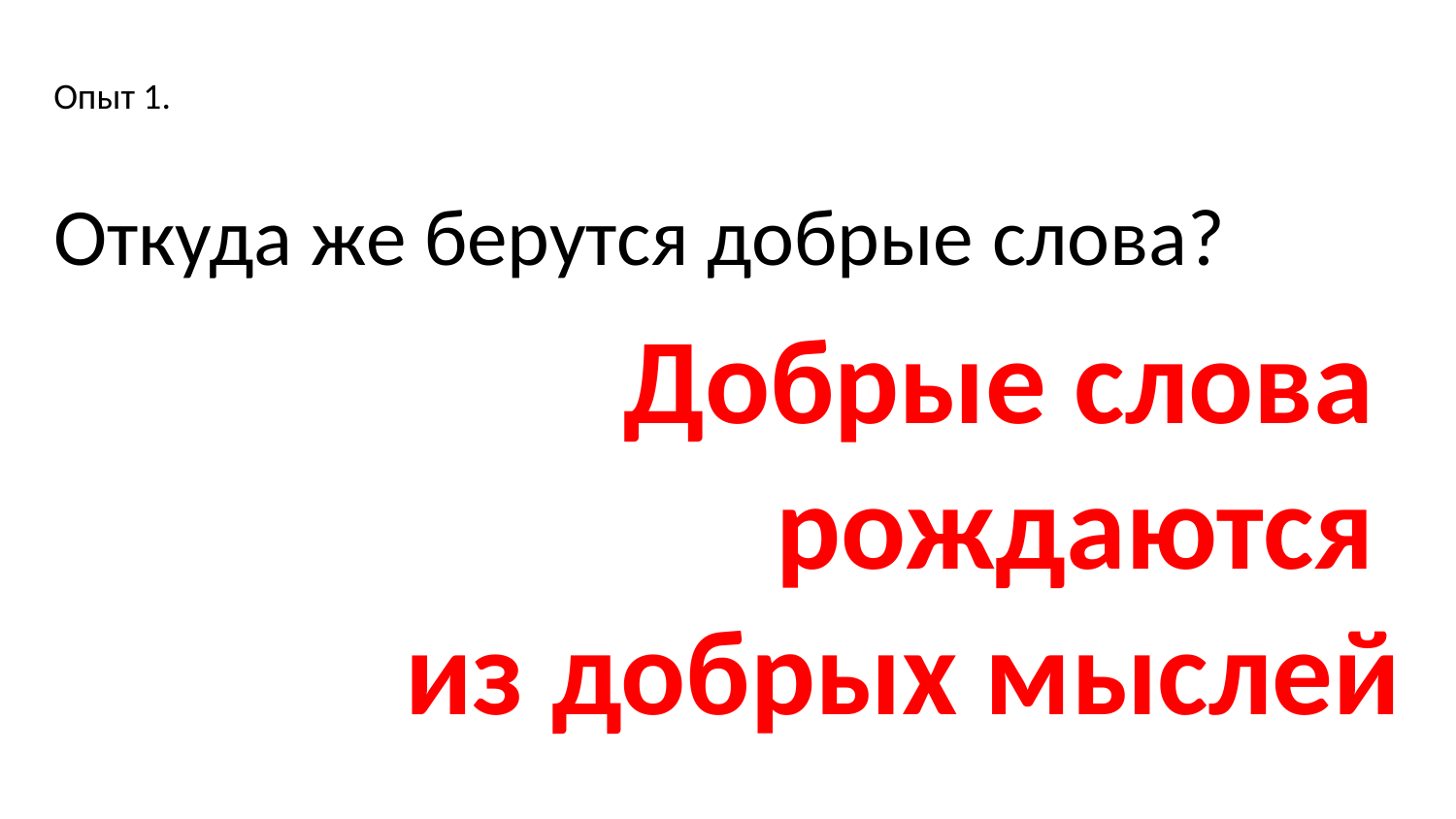

Опыт 1.
Откуда же берутся добрые слова?
Добрые слова  рождаются
из добрых мыслей